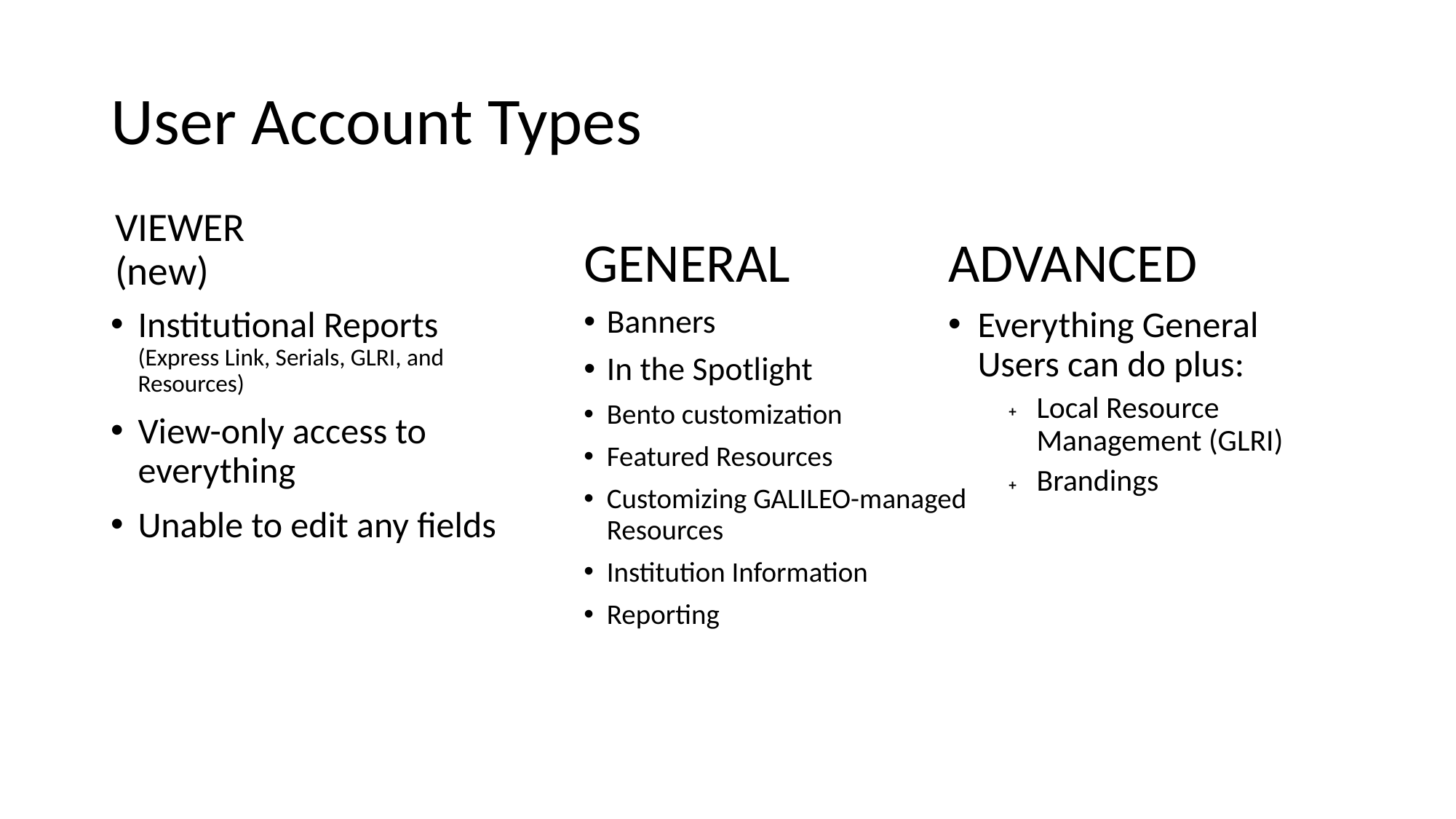

# User Account Types
VIEWER (new)
GENERAL
ADVANCED
Banners
In the Spotlight
Bento customization
Featured Resources
Customizing GALILEO-managed Resources
Institution Information
Reporting

Institutional Reports
(Express Link, Serials, GLRI, and Resources)
View-only access to everything
Unable to edit any fields

Everything General Users can do plus:
Local Resource Management (GLRI)
Brandings